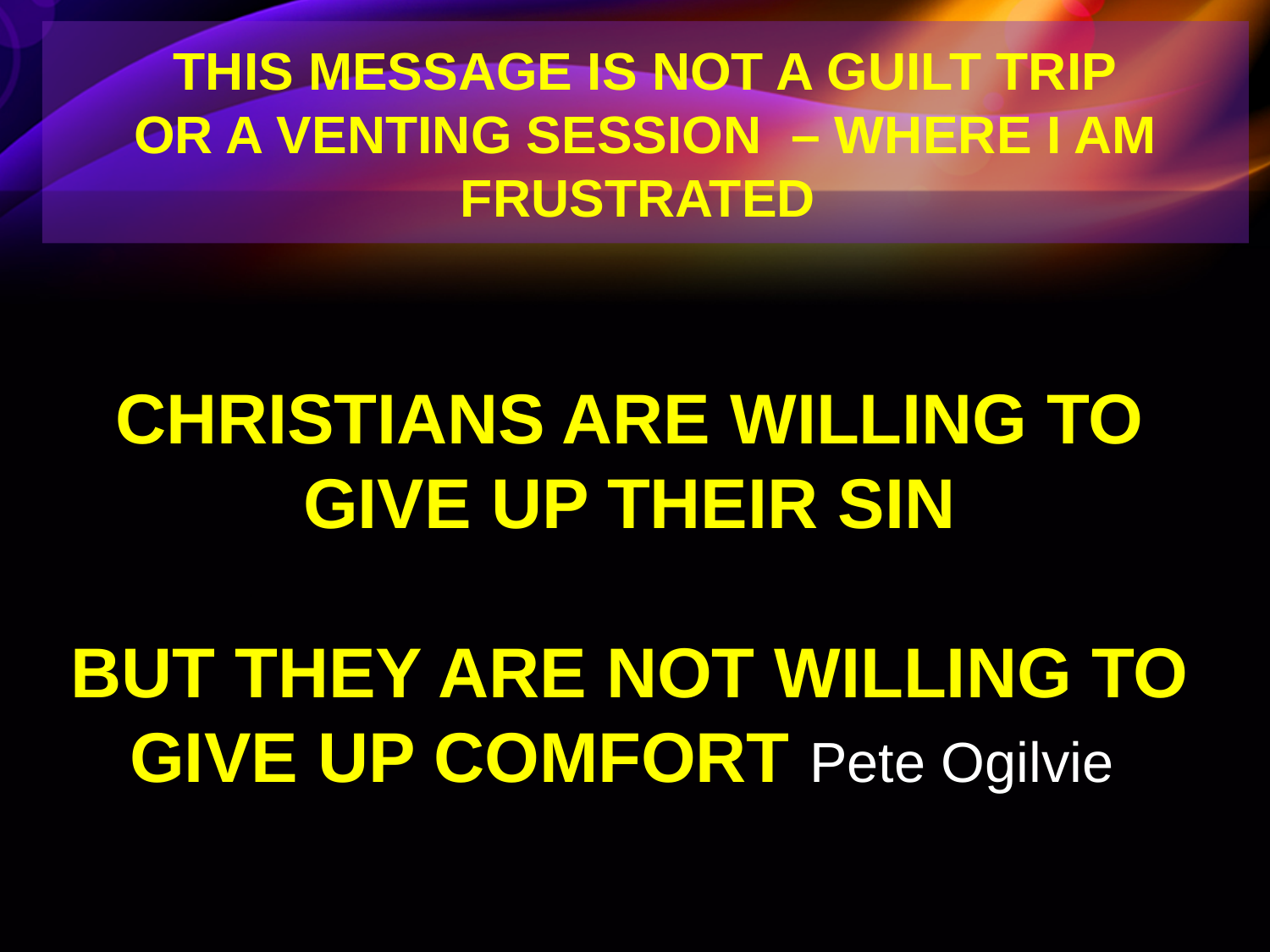

THIS MESSAGE IS NOT A GUILT TRIP
OR A VENTING SESSION  – WHERE I AM FRUSTRATED
CHRISTIANS ARE WILLING TO GIVE UP THEIR SIN

BUT THEY ARE NOT WILLING TO GIVE UP COMFORT Pete Ogilvie